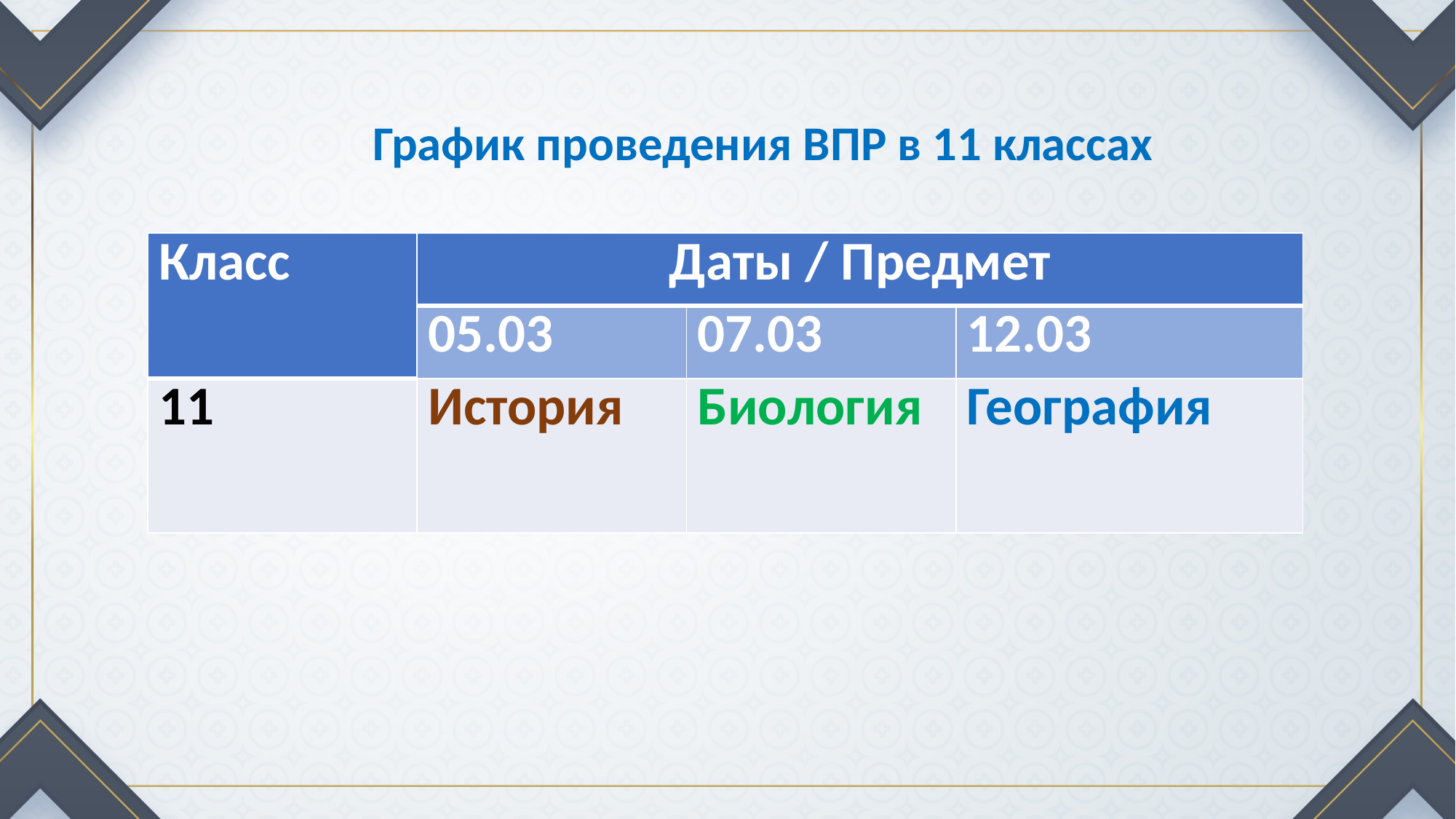

График проведения ВПР в 11 классах
| Класс | Даты / Предмет |  |  |
| --- | --- | --- | --- |
|  | 05.03 | 07.03 | 12.03 |
| 11 | История | Биология | География |